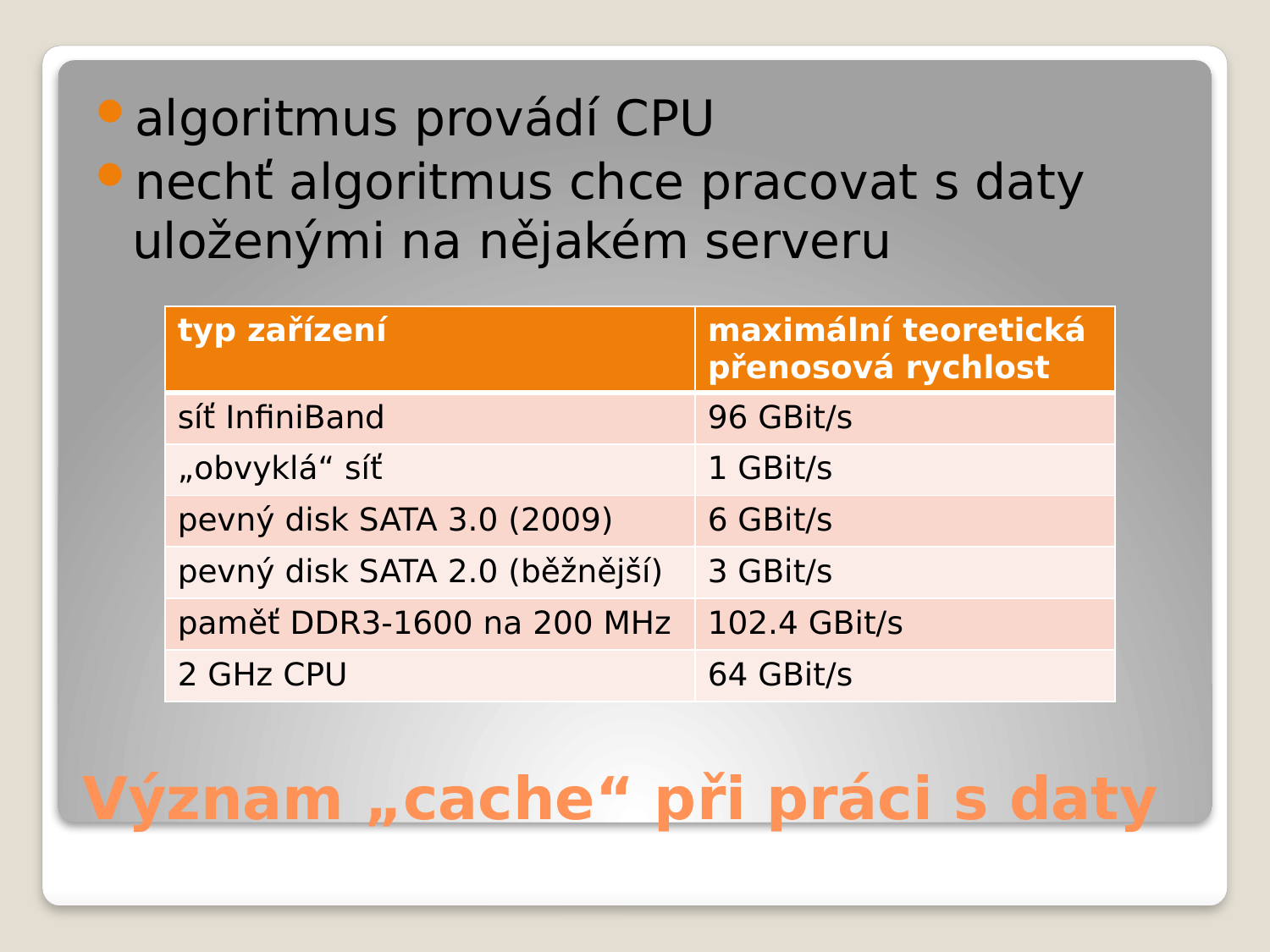

algoritmus provádí CPU
nechť algoritmus chce pracovat s daty uloženými na nějakém serveru

| typ zařízení | maximální teoretická přenosová rychlost |
| --- | --- |
| síť InfiniBand | 96 GBit/s |
| „obvyklá“ síť | 1 GBit/s |
| pevný disk SATA 3.0 (2009) | 6 GBit/s |
| pevný disk SATA 2.0 (běžnější) | 3 GBit/s |
| paměť DDR3-1600 na 200 MHz | 102.4 GBit/s |
| 2 GHz CPU | 64 GBit/s |
# Význam „cache“ při práci s daty